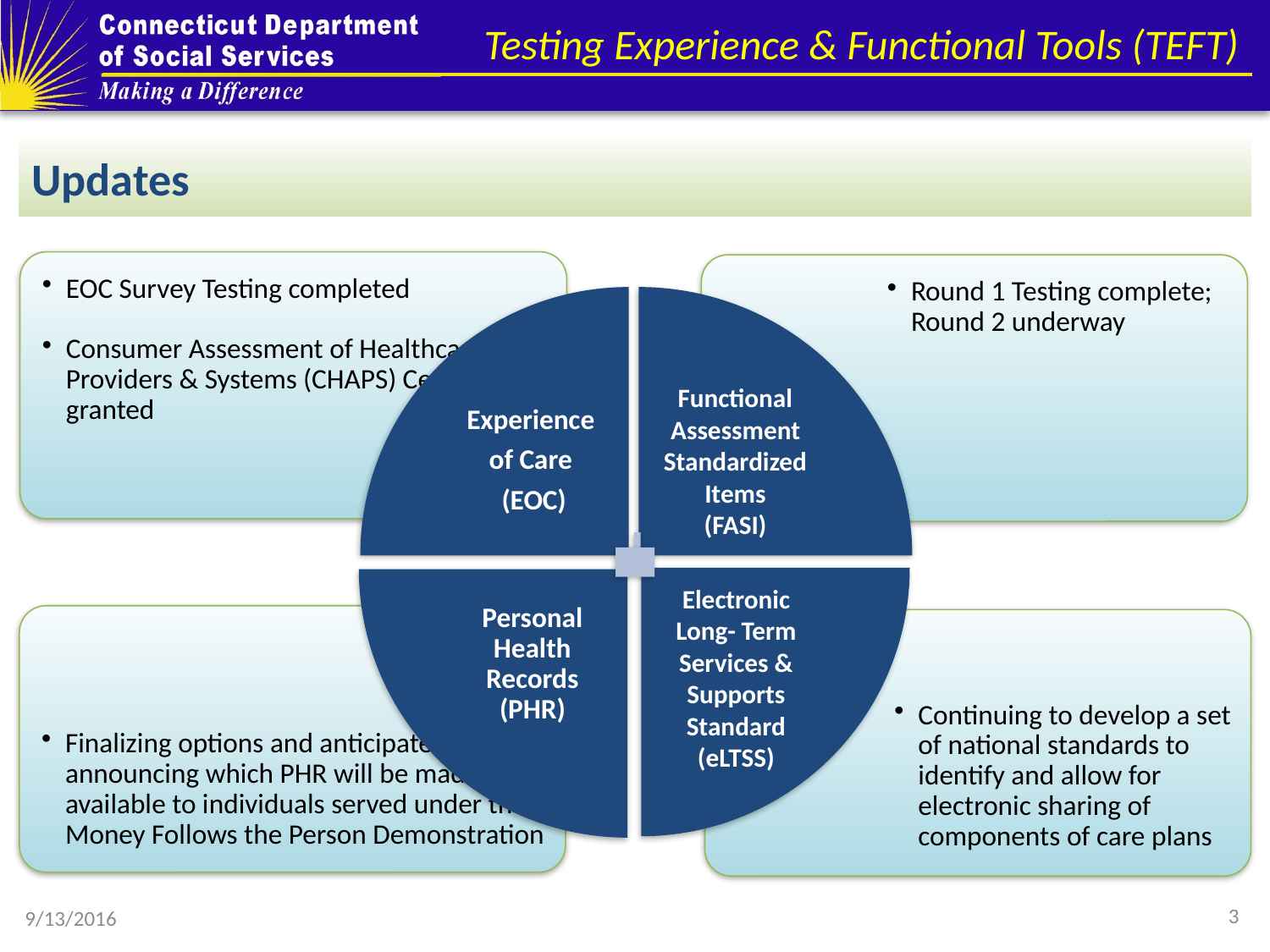

# Testing Experience & Functional Tools (TEFT)
Updates
Continuing to develop a set of national standards to identify and allow for electronic sharing of components of care plans
Finalizing options and anticipate announcing which PHR will be made available to individuals served under the Money Follows the Person Demonstration
Round 1 Testing complete;  Round 2 underway
EOC Survey Testing completed

Consumer Assessment of Healthcare Providers & Systems (CHAPS) Certification granted
Experience
of Care
(EOC)
Functional Assessment Standardized Items
(FASI)

Electronic
Long- Term Services & Supports Standard
(eLTSS)
Personal Health Records (PHR)

3
9/13/2016